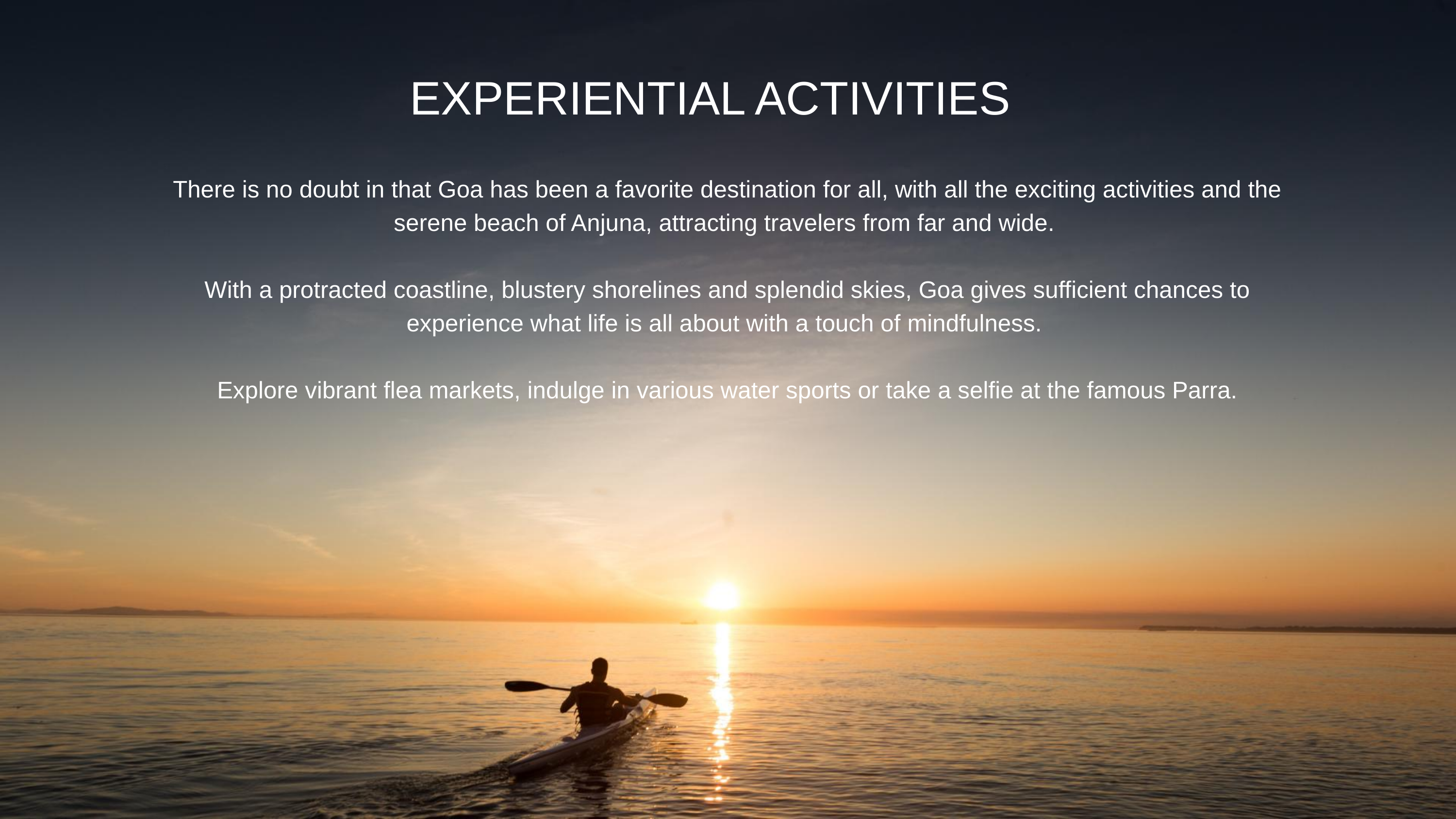

EXPERIENTIAL ACTIVITIES
There is no doubt in that Goa has been a favorite destination for all, with all the exciting activities and the serene beach of Anjuna, attracting travelers from far and wide.

With a protracted coastline, blustery shorelines and splendid skies, Goa gives sufficient chances to experience what life is all about with a touch of mindfulness.

Explore vibrant flea markets, indulge in various water sports or take a selfie at the famous Parra.